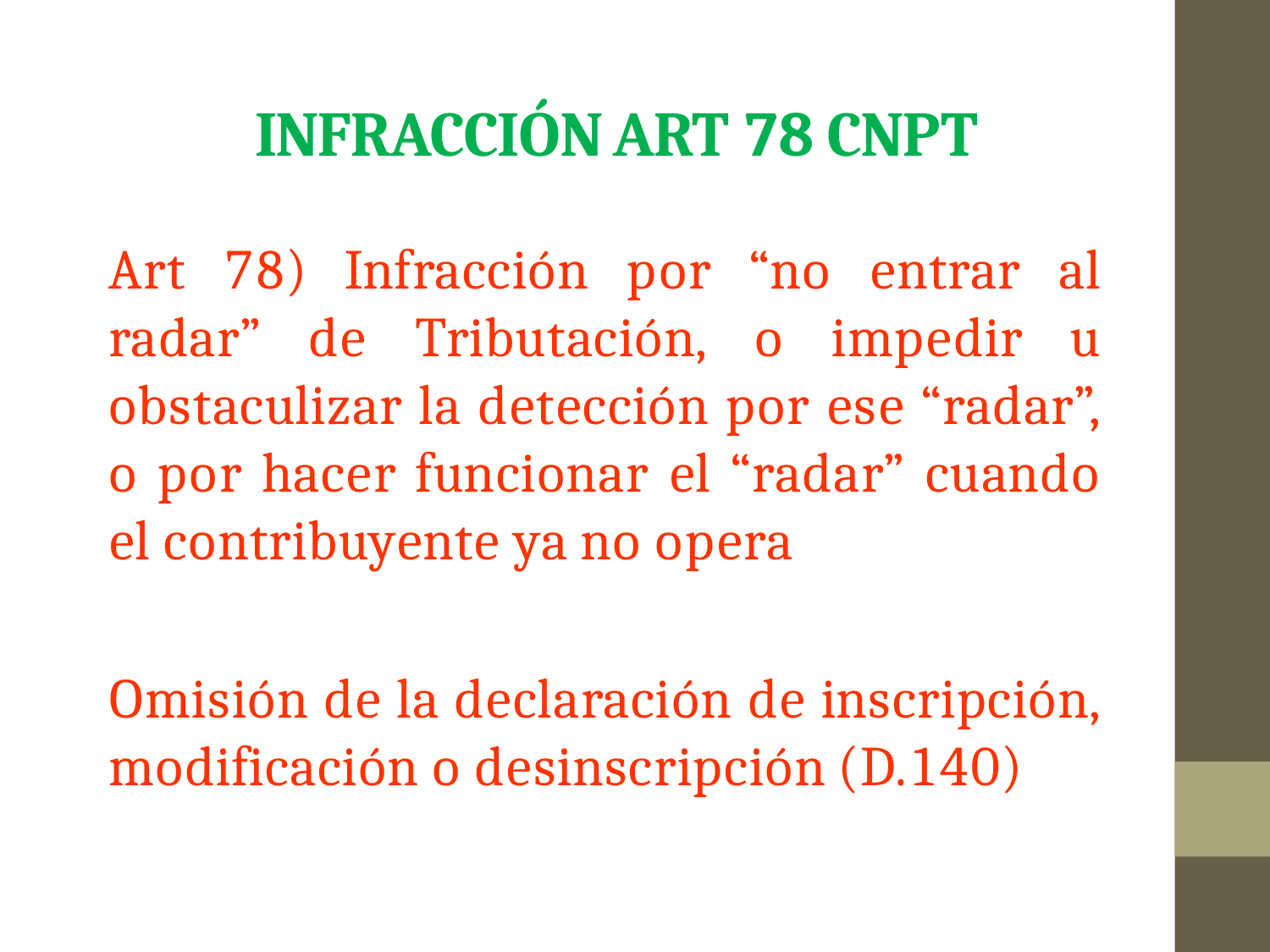

# Infracción art 78 CNPT
Art 78) Infracción por “no entrar al radar” de Tributación, o impedir u obstaculizar la detección por ese “radar”, o por hacer funcionar el “radar” cuando el contribuyente ya no opera

Omisión de la declaración de inscripción, modificación o desinscripción (D.140)